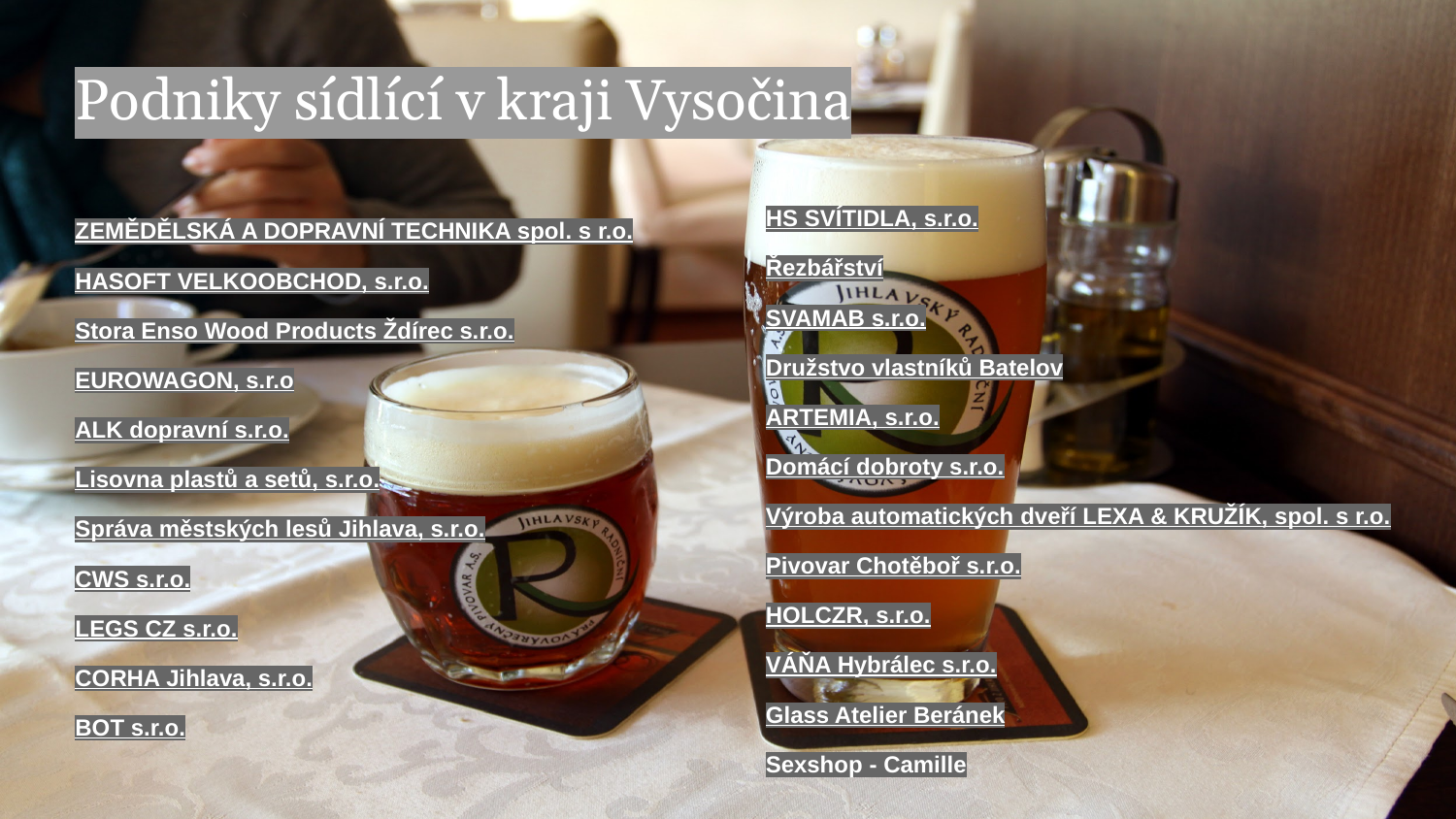

# Podniky sídlící v kraji Vysočina

HS SVÍTIDLA, s.r.o.
Řezbářství
SVAMAB s.r.o.
Družstvo vlastníků Batelov
ARTEMIA, s.r.o.
Domácí dobroty s.r.o.
Výroba automatických dveří LEXA & KRUŽÍK, spol. s r.o.
Pivovar Chotěboř s.r.o.
HOLCZR, s.r.o.
VÁŇA Hybrálec s.r.o.
Glass Atelier Beránek
Sexshop - Camille

ZEMĚDĚLSKÁ A DOPRAVNÍ TECHNIKA spol. s r.o.
HASOFT VELKOOBCHOD, s.r.o.
Stora Enso Wood Products Ždírec s.r.o.
EUROWAGON, s.r.o
ALK dopravní s.r.o.
Lisovna plastů a setů, s.r.o.
Správa městských lesů Jihlava, s.r.o.
CWS s.r.o.
LEGS CZ s.r.o.
CORHA Jihlava, s.r.o.
BOT s.r.o.